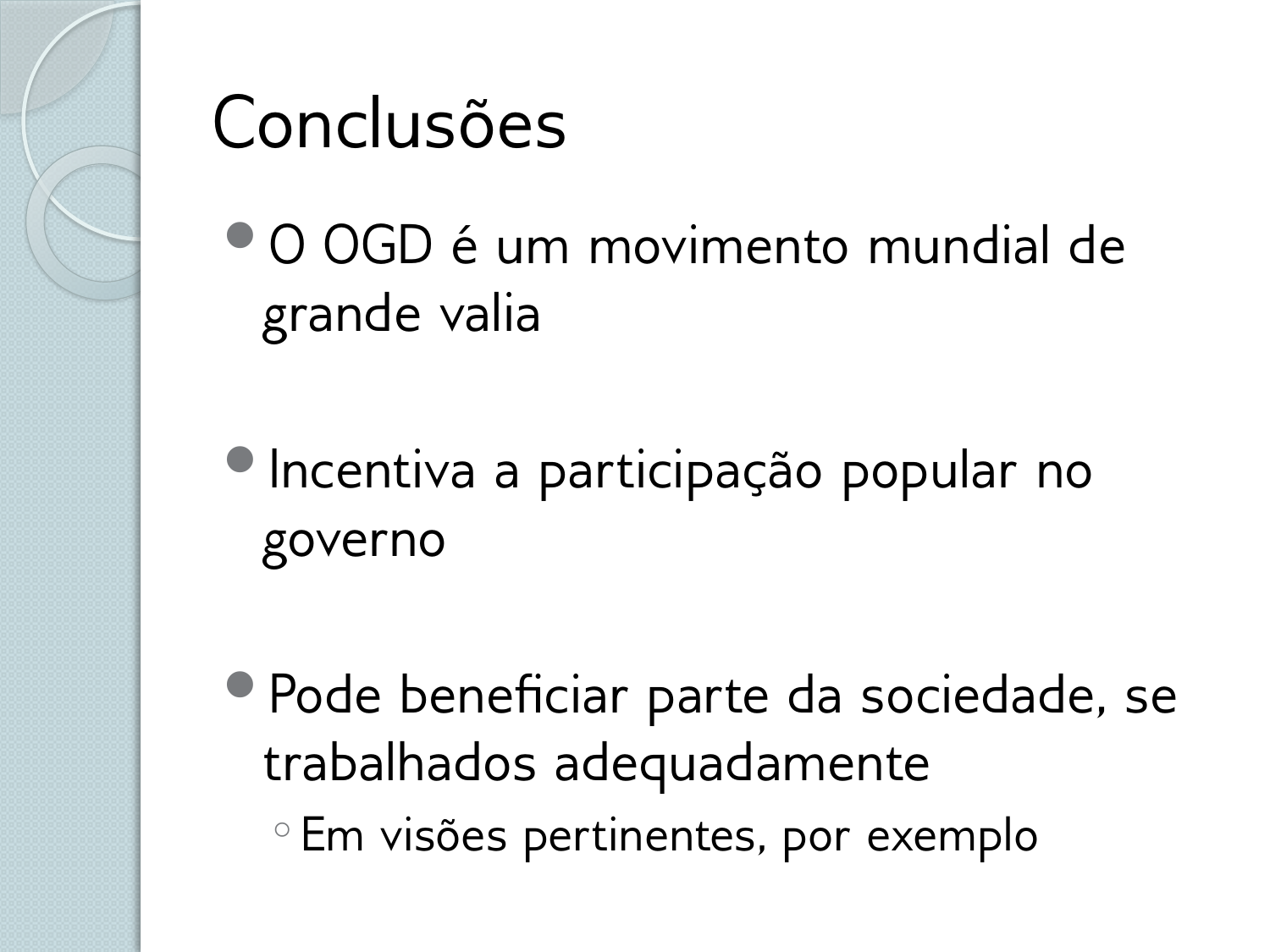

# Conclusões
O OGD é um movimento mundial de grande valia

Incentiva a participação popular no governo

Pode beneficiar parte da sociedade, se trabalhados adequadamente
Em visões pertinentes, por exemplo